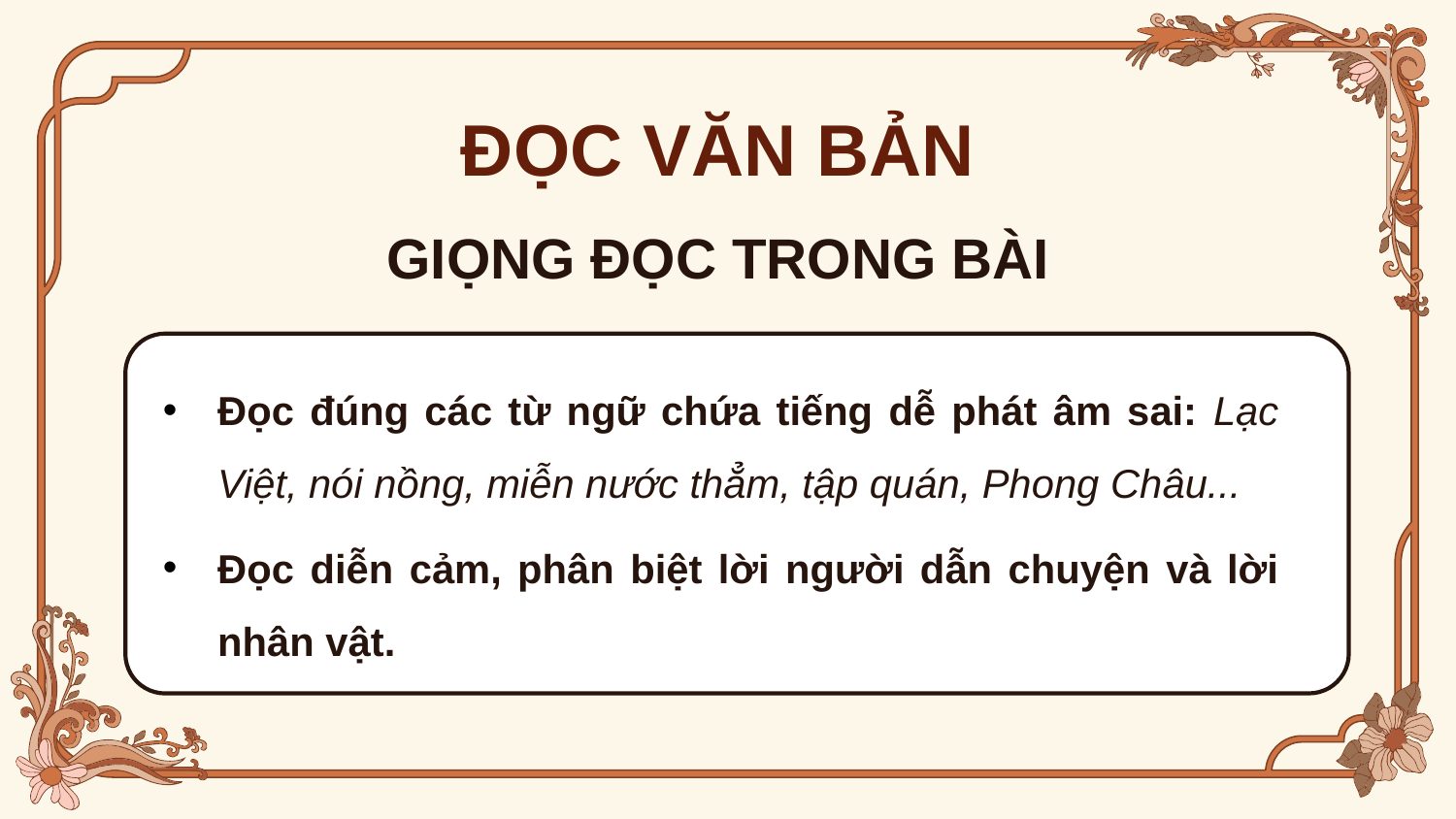

ĐỌC VĂN BẢN
GIỌNG ĐỌC TRONG BÀI

Đọc đúng các từ ngữ chứa tiếng dễ phát âm sai: Lạc Việt, nói nồng, miễn nước thẳm, tập quán, Phong Châu...
Đọc diễn cảm, phân biệt lời người dẫn chuyện và lời nhân vật.